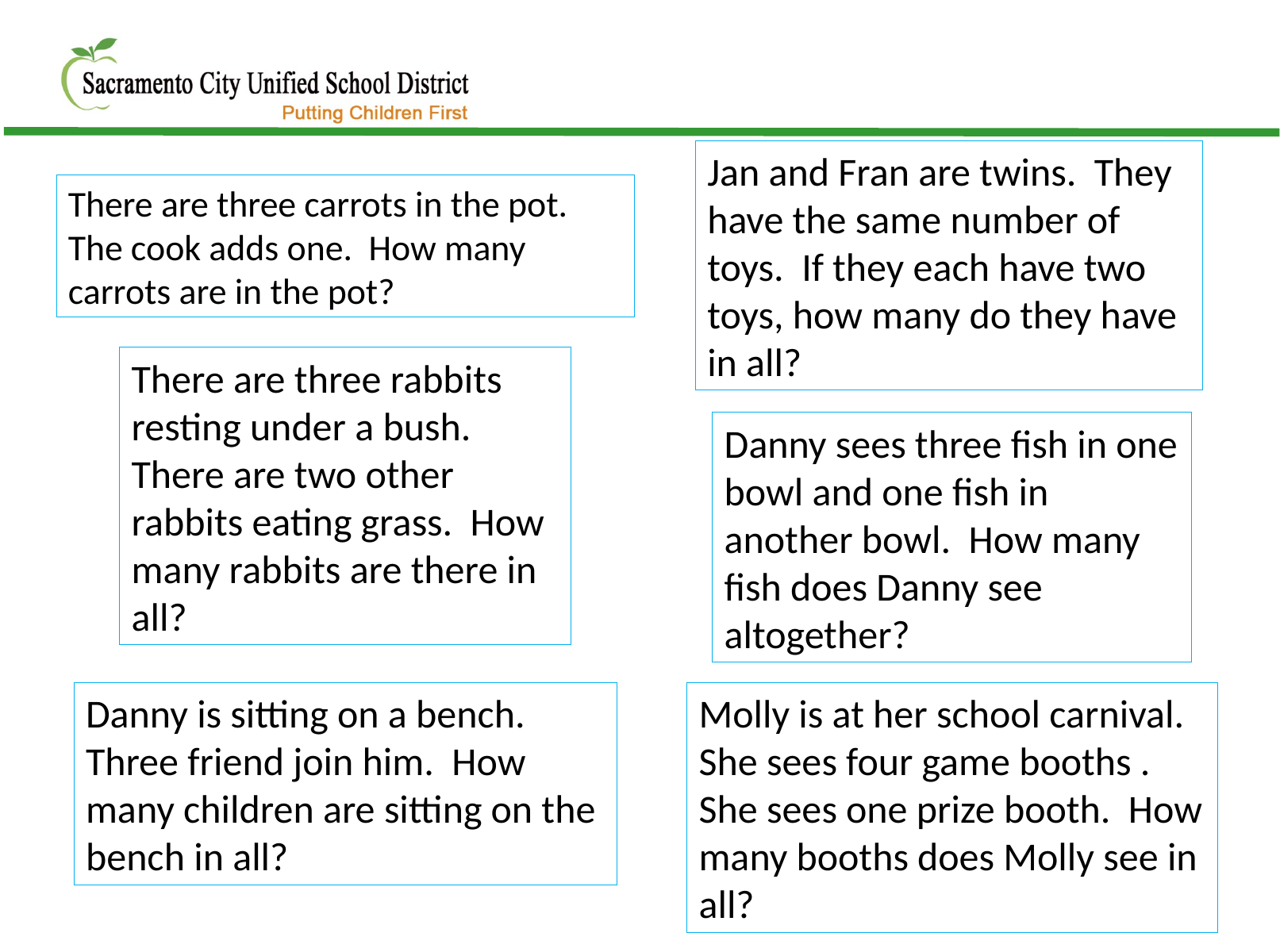

Jan and Fran are twins.  They have the same number of toys.  If they each have two toys, how many do they have in all?
There are three carrots in the pot.  The cook adds one.  How many carrots are in the pot?
There are three rabbits resting under a bush. There are two other rabbits eating grass.  How many rabbits are there in all?
Danny sees three fish in one bowl and one fish in another bowl.  How many fish does Danny see altogether?
Danny is sitting on a bench.  Three friend join him.  How many children are sitting on the bench in all?
Molly is at her school carnival.  She sees four game booths .  She sees one prize booth.  How many booths does Molly see in all?